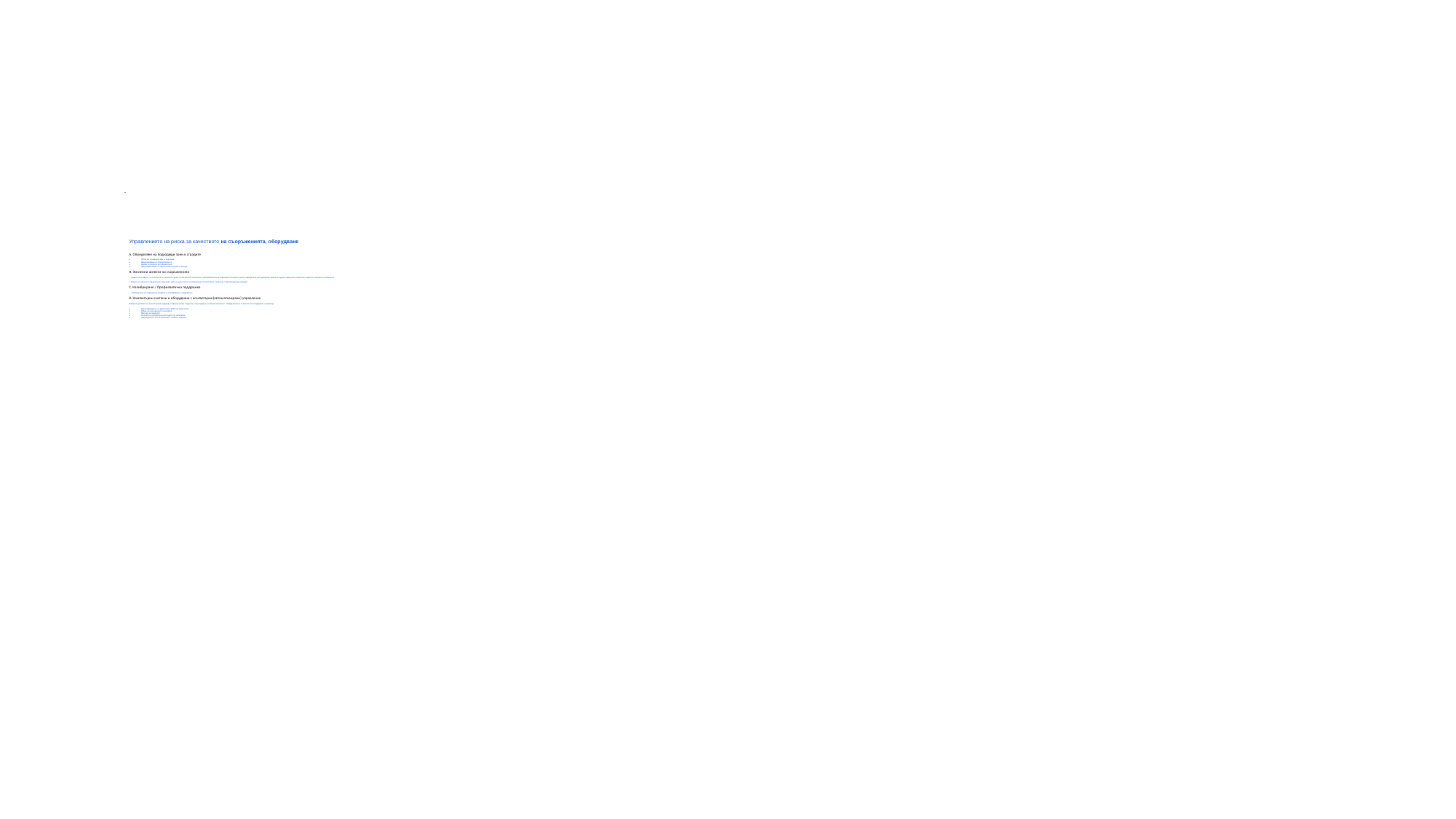

# Управлението на риска за качеството на съоръженията, оборудване А. Определяне на подходящи зони в сградите •	Поток на  основни стоки  и персонал •	Минимизиране на замърсяването •	Мерки за контрол на вредителите •	Предотвратяване на кръстосани входове и изходи В.  Хигиенни аспекти на съоръженията *  Защита на стоките  от опасности от околната среда, включително химически, микробиологични и физични опасности (напр. определяне на подходящо облекло и други предпазни покрития; въпроси, свързани с хигиената). * Защита на околната среда (напр. персонал, риск от кръстосано замърсяване) от опасности, свързани с произвеждания продукт. С. Калибриране / Профилактична поддръжка *Определяне на подходящи графици за калибриране и поддръжка D. Компютърни системи и оборудване с компютърно(автоматизирано) управление Избор на дизайна на компютърния хардуер и софтуер (напр. модулен, структуриран, отказоустойчивост) . Определяне на степента на валидиране, например: •	Идентифициране на критичните работни параметри •	Избор на изискванията и дизайна •	Преглед на кодовете •	Степента на изпитване и методите на изпитване •	Надеждността на електронните записи и подписи